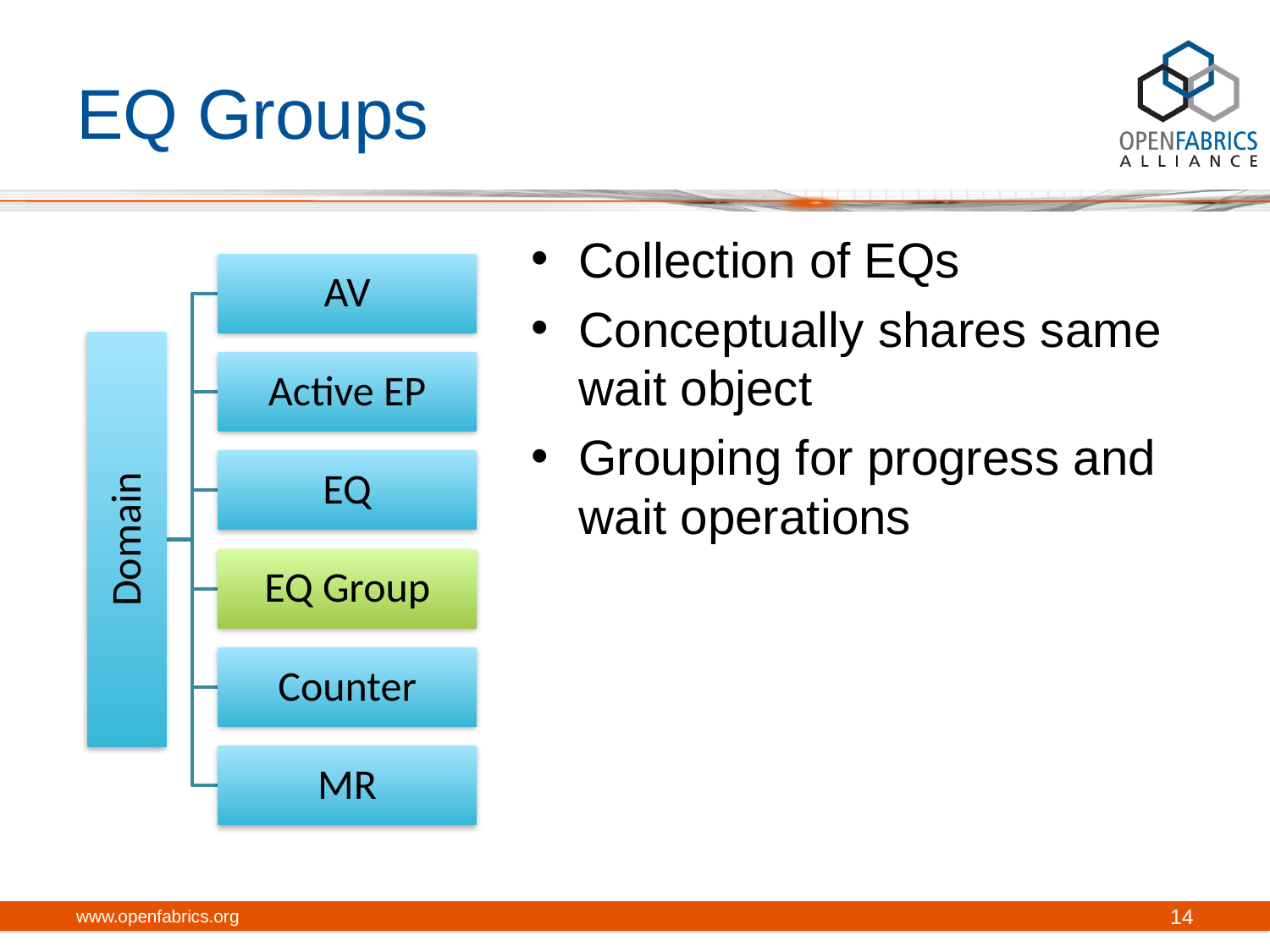

# EQ Groups
Collection of EQs
Conceptually shares same wait object
Grouping for progress and wait operations

Domain
AV
Active EP
EQ
EQ Group
Counter
MR
www.openfabrics.org
14